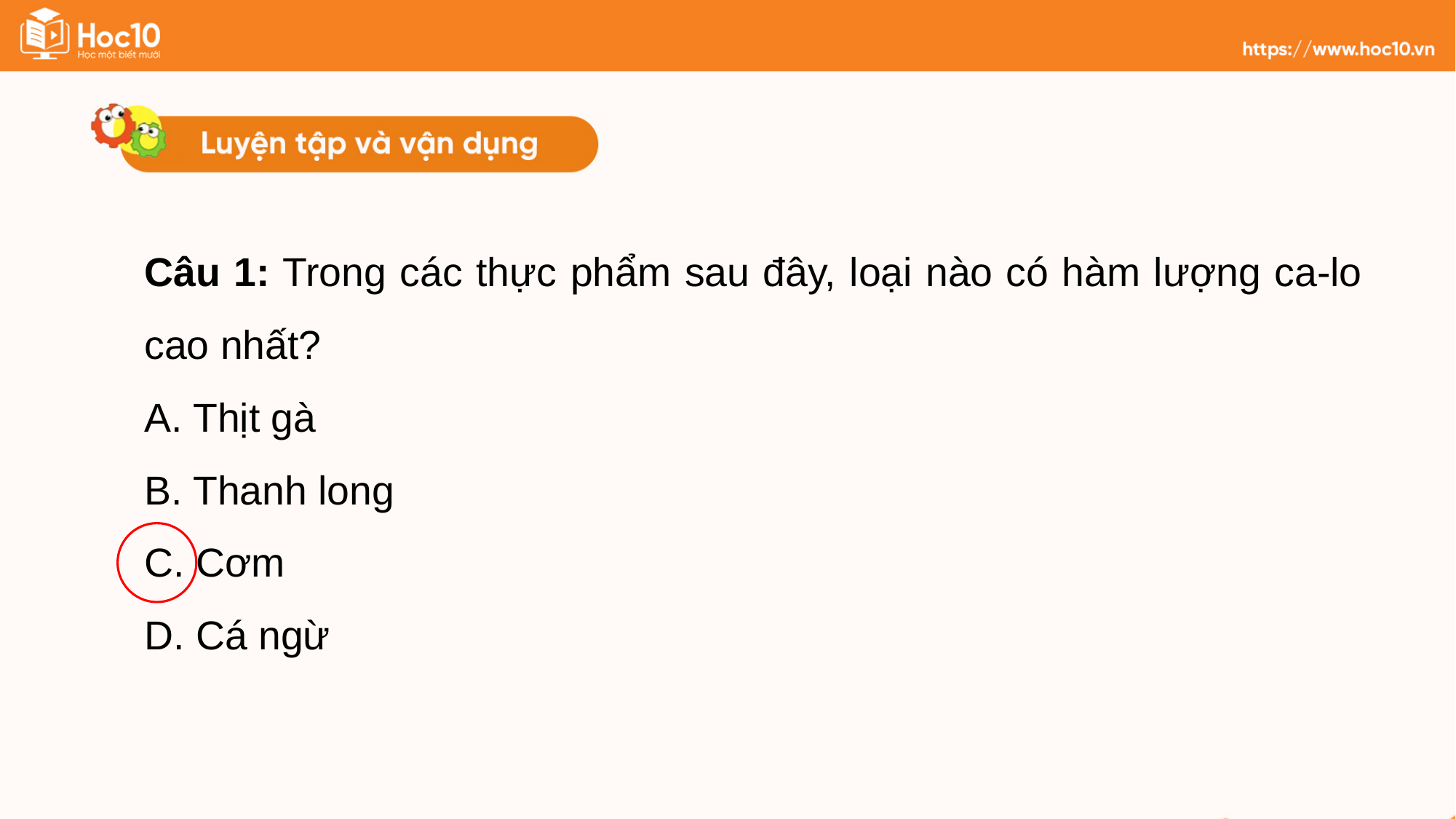

Câu 1: Trong các thực phẩm sau đây, loại nào có hàm lượng ca-lo cao nhất?
A. Thịt gà
B. Thanh long
C. Cơm
D. Cá ngừ